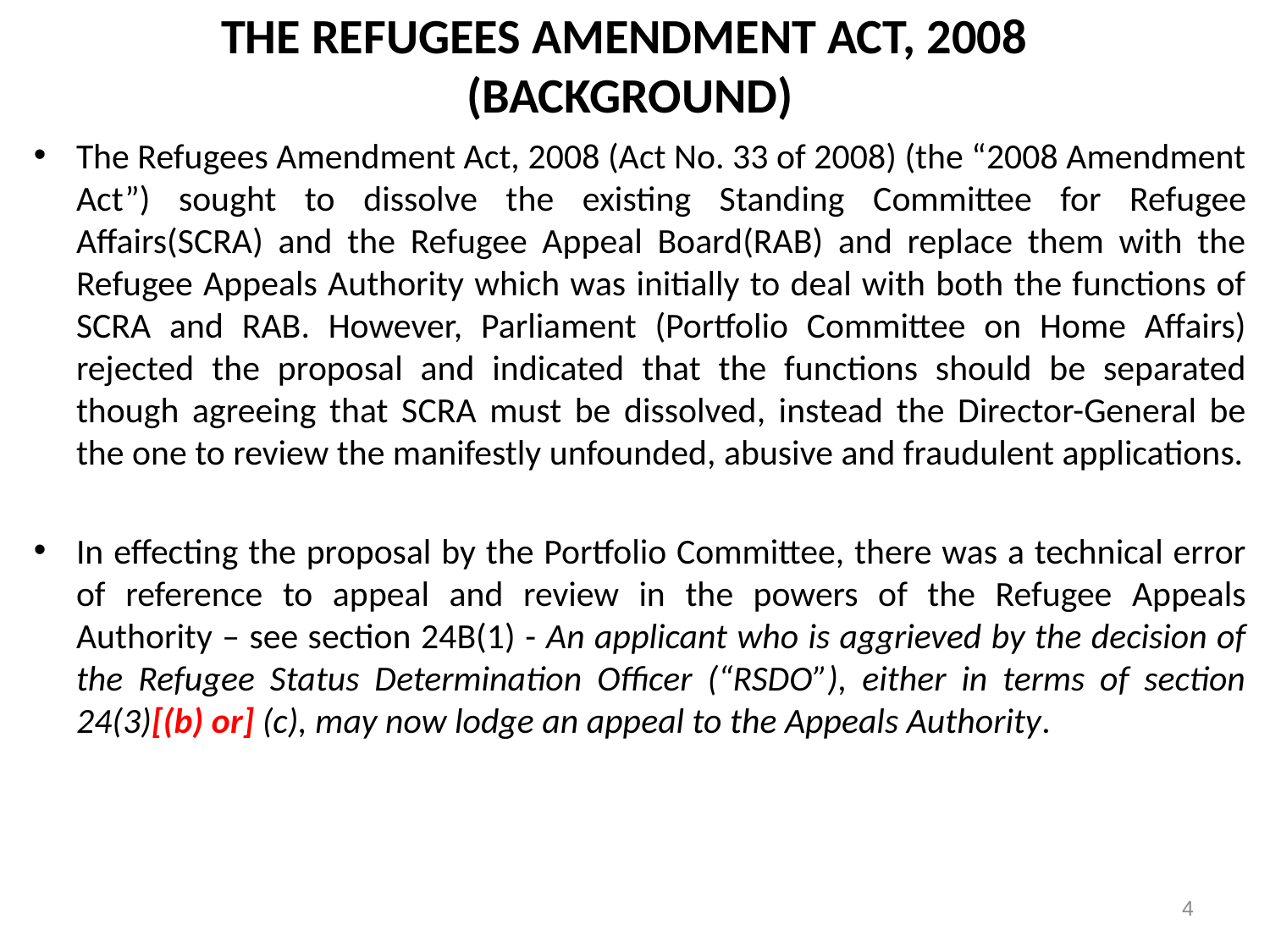

# THE REFUGEES AMENDMENT ACT, 2008 (BACKGROUND)
The Refugees Amendment Act, 2008 (Act No. 33 of 2008) (the “2008 Amendment Act”) sought to dissolve the existing Standing Committee for Refugee Affairs(SCRA) and the Refugee Appeal Board(RAB) and replace them with the Refugee Appeals Authority which was initially to deal with both the functions of SCRA and RAB. However, Parliament (Portfolio Committee on Home Affairs) rejected the proposal and indicated that the functions should be separated though agreeing that SCRA must be dissolved, instead the Director-General be the one to review the manifestly unfounded, abusive and fraudulent applications.

In effecting the proposal by the Portfolio Committee, there was a technical error of reference to appeal and review in the powers of the Refugee Appeals Authority – see section 24B(1) - An applicant who is aggrieved by the decision of the Refugee Status Determination Officer (“RSDO”), either in terms of section 24(3)[(b) or] (c), may now lodge an appeal to the Appeals Authority.

4